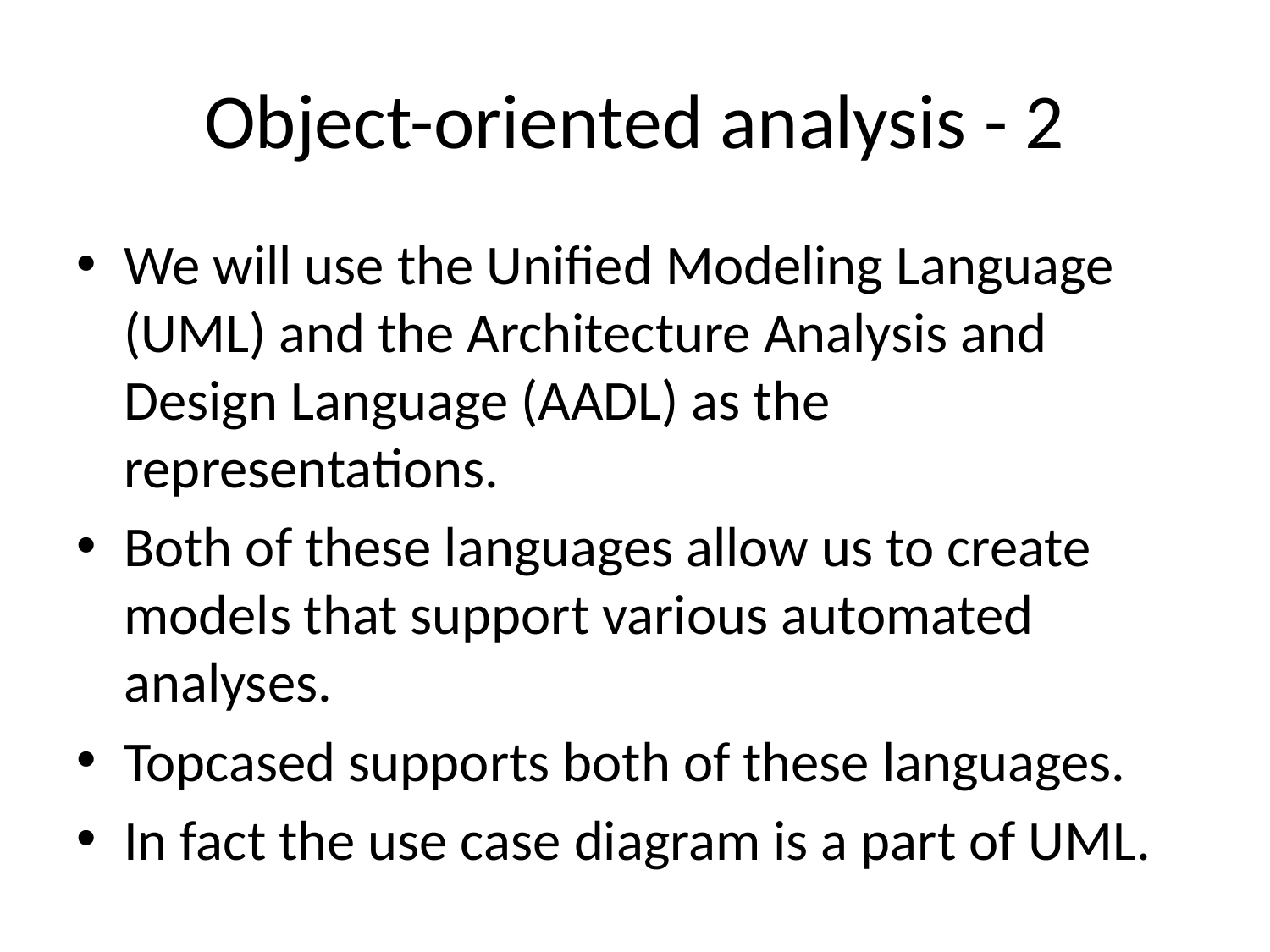

# Object-oriented analysis - 2
We will use the Unified Modeling Language (UML) and the Architecture Analysis and Design Language (AADL) as the representations.
Both of these languages allow us to create models that support various automated analyses.
Topcased supports both of these languages.
In fact the use case diagram is a part of UML.